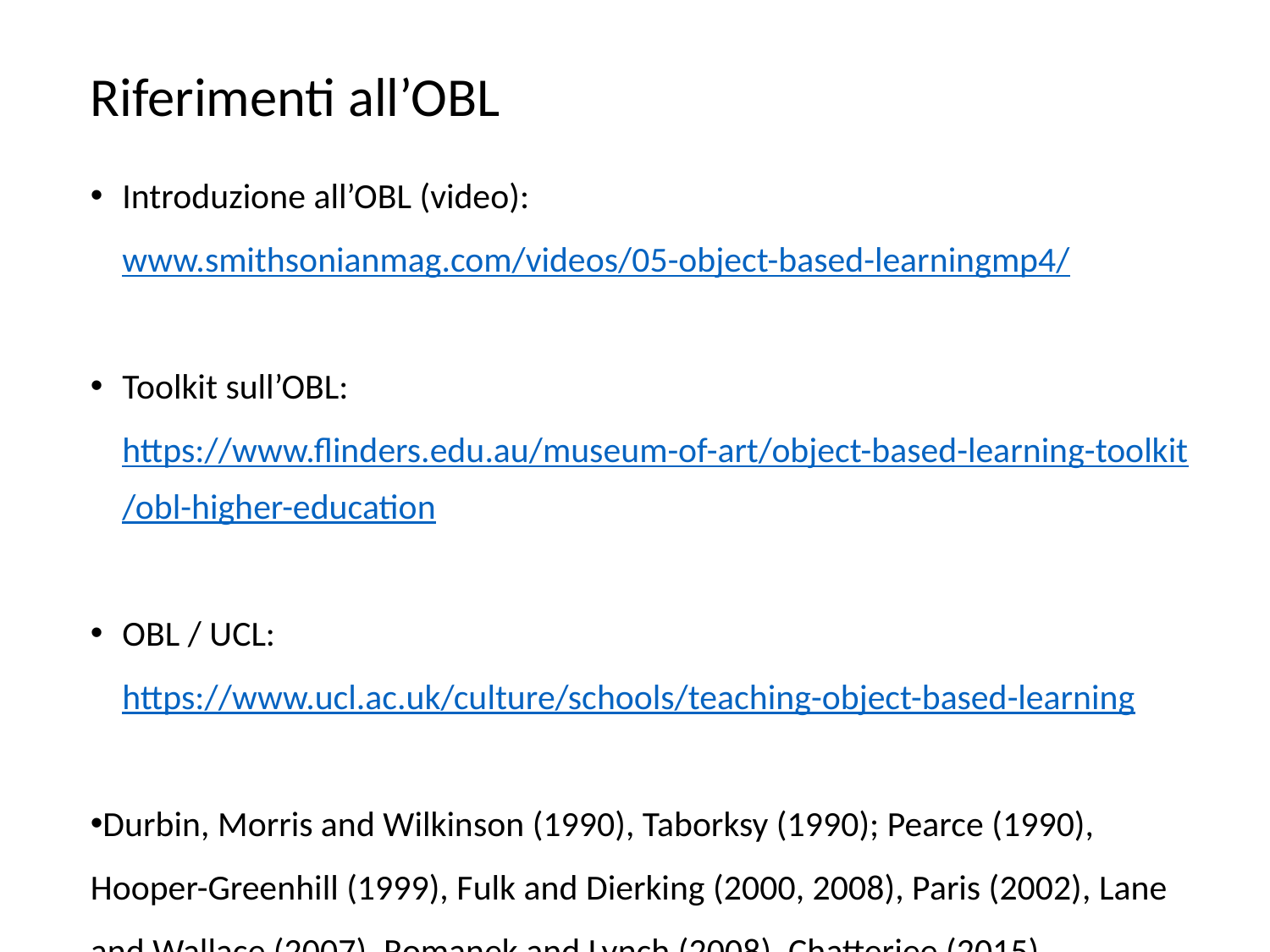

Riferimenti all’OBL
Introduzione all’OBL (video): www.smithsonianmag.com/videos/05-object-based-learningmp4/

Toolkit sull’OBL: https://www.flinders.edu.au/museum-of-art/object-based-learning-toolkit/obl-higher-education

OBL / UCL: https://www.ucl.ac.uk/culture/schools/teaching-object-based-learning

Durbin, Morris and Wilkinson (1990), Taborksy (1990); Pearce (1990), Hooper-Greenhill (1999), Fulk and Dierking (2000, 2008), Paris (2002), Lane and Wallace (2007), Romanek and Lynch (2008), Chatterjee (2015)